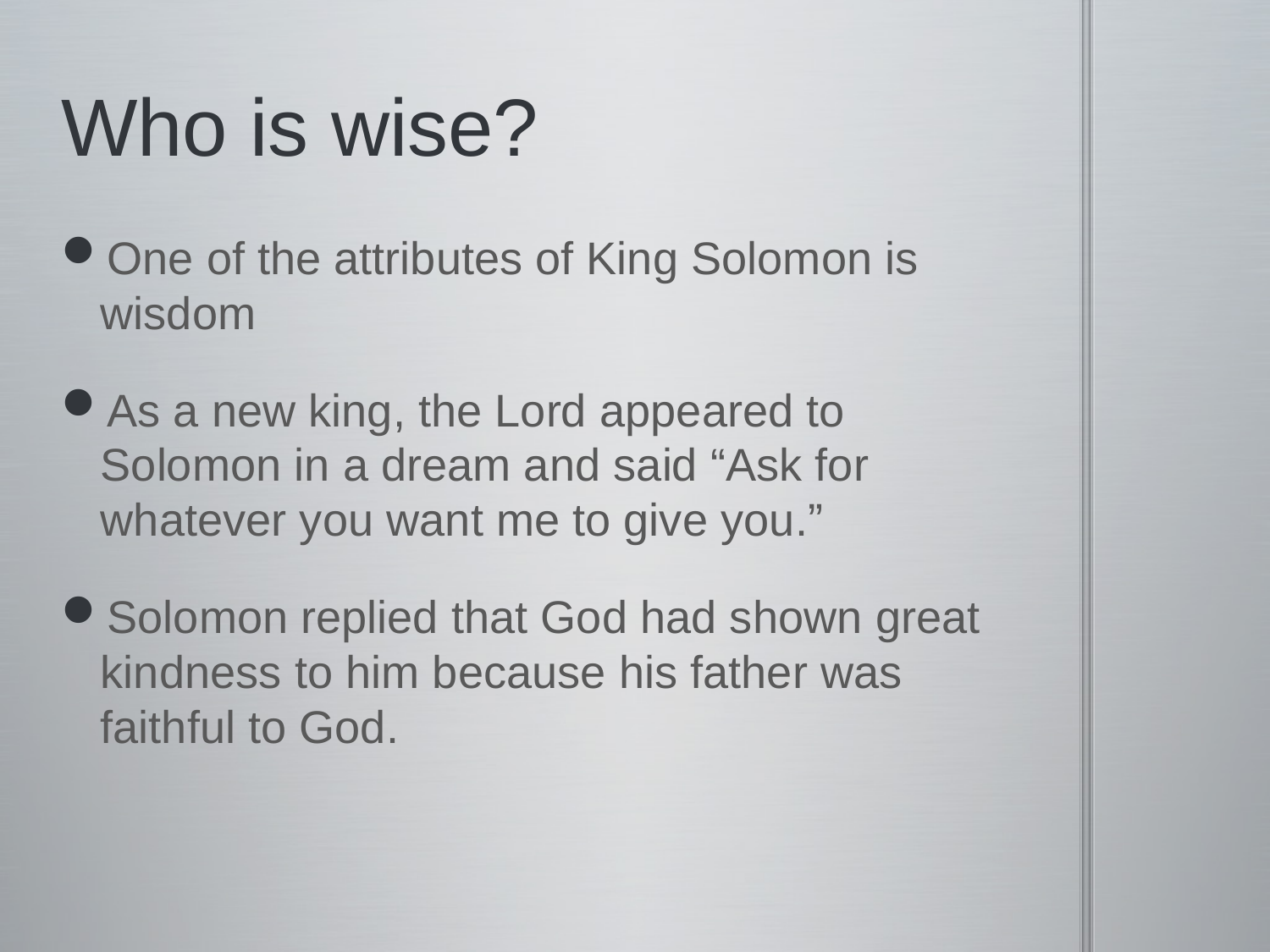

# Who is wise?
One of the attributes of King Solomon is wisdom
As a new king, the Lord appeared to Solomon in a dream and said “Ask for whatever you want me to give you.”
Solomon replied that God had shown great kindness to him because his father was faithful to God.